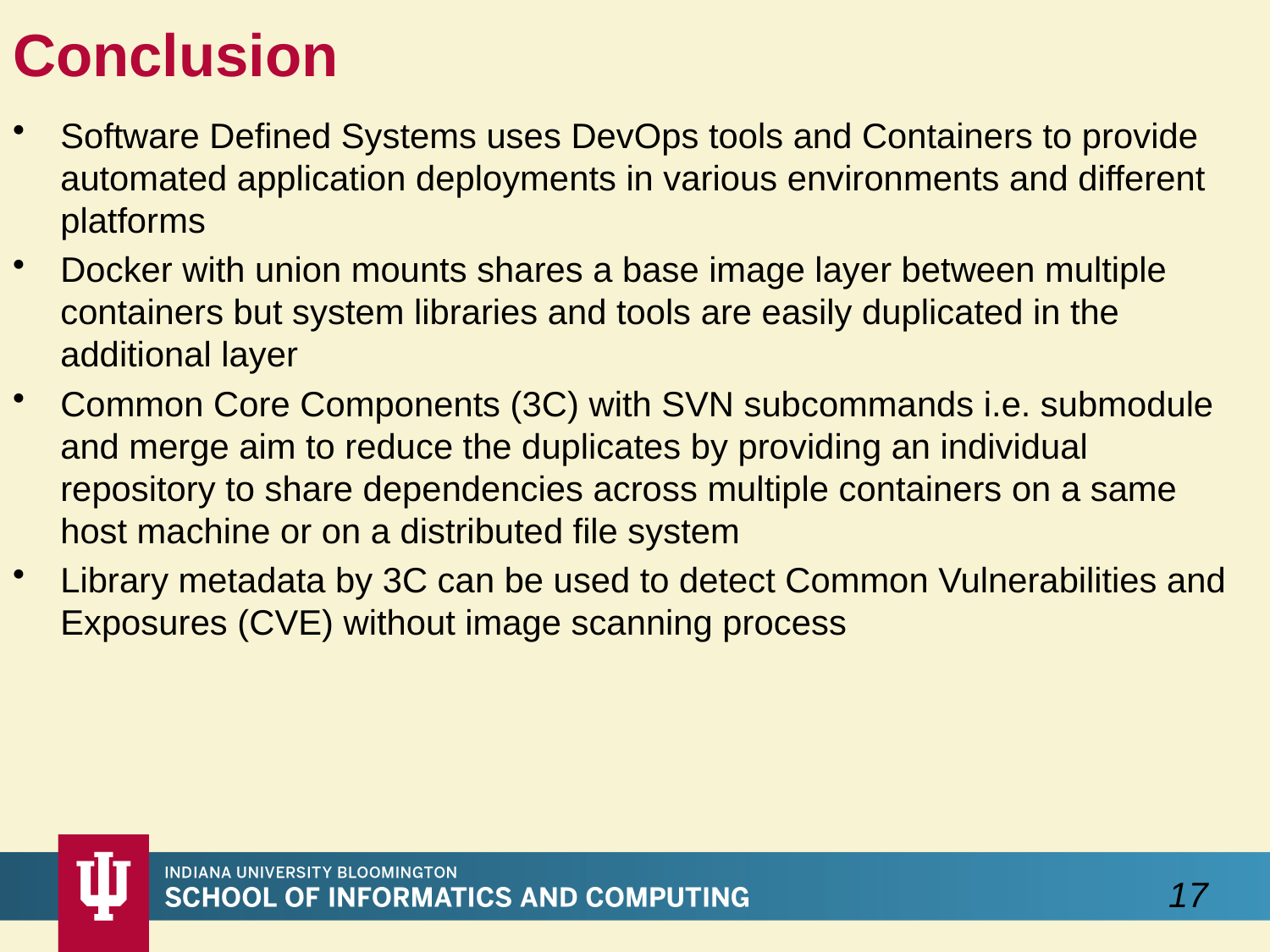

# Conclusion
Software Defined Systems uses DevOps tools and Containers to provide automated application deployments in various environments and different platforms
Docker with union mounts shares a base image layer between multiple containers but system libraries and tools are easily duplicated in the additional layer
Common Core Components (3C) with SVN subcommands i.e. submodule and merge aim to reduce the duplicates by providing an individual repository to share dependencies across multiple containers on a same host machine or on a distributed file system
Library metadata by 3C can be used to detect Common Vulnerabilities and Exposures (CVE) without image scanning process
17